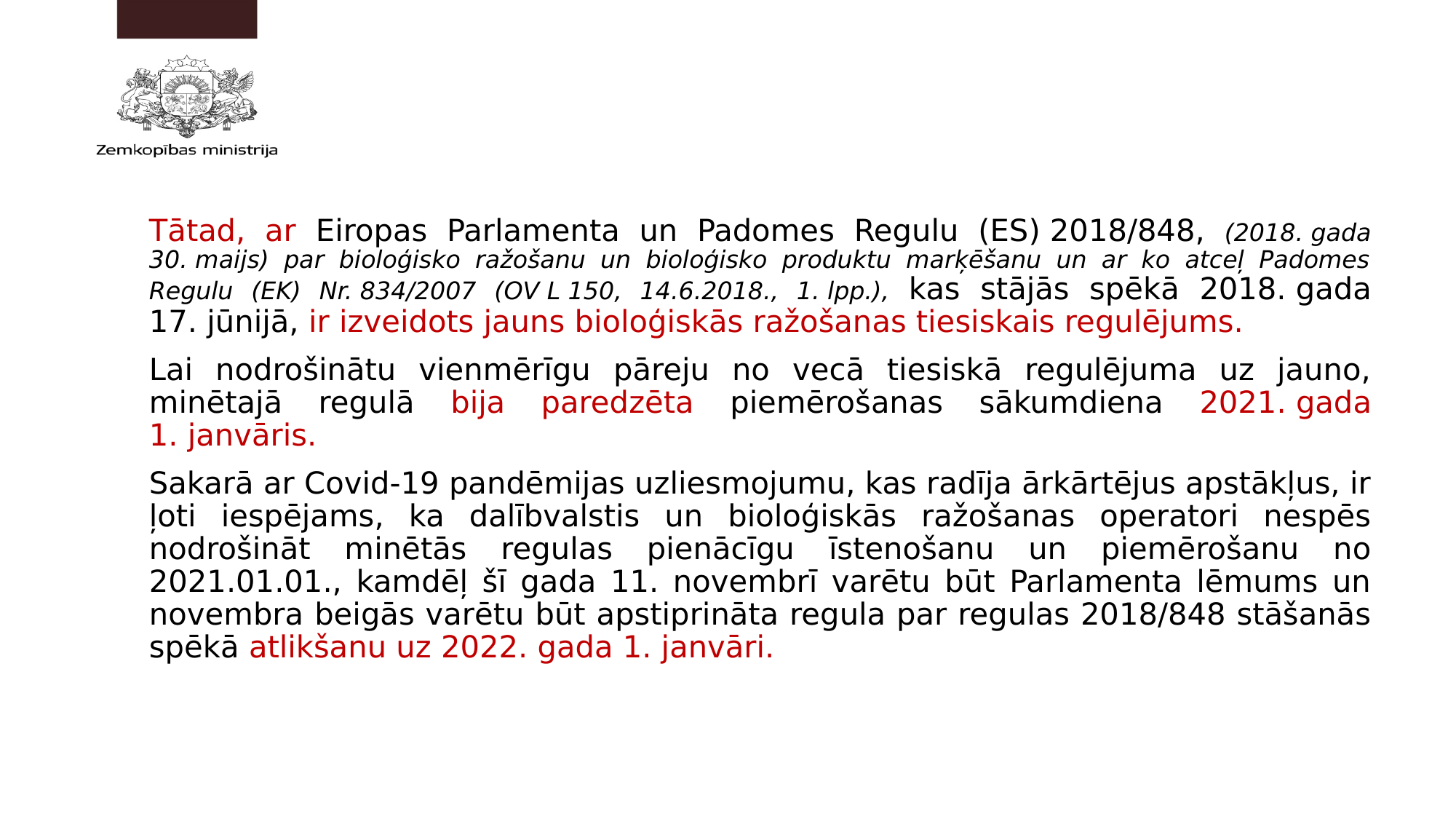

Tātad, ar Eiropas Parlamenta un Padomes Regulu (ES) 2018/848, (2018. gada 30. maijs) par bioloģisko ražošanu un bioloģisko produktu marķēšanu un ar ko atceļ Padomes Regulu (EK) Nr. 834/2007 (OV L 150, 14.6.2018., 1. lpp.), kas stājās spēkā 2018. gada 17. jūnijā, ir izveidots jauns bioloģiskās ražošanas tiesiskais regulējums.
Lai nodrošinātu vienmērīgu pāreju no vecā tiesiskā regulējuma uz jauno, minētajā regulā bija paredzēta piemērošanas sākumdiena 2021. gada 1. janvāris.
Sakarā ar Covid-19 pandēmijas uzliesmojumu, kas radīja ārkārtējus apstākļus, ir ļoti iespējams, ka dalībvalstis un bioloģiskās ražošanas operatori nespēs nodrošināt minētās regulas pienācīgu īstenošanu un piemērošanu no 2021.01.01., kamdēļ šī gada 11. novembrī varētu būt Parlamenta lēmums un novembra beigās varētu būt apstiprināta regula par regulas 2018/848 stāšanās spēkā atlikšanu uz 2022. gada 1. janvāri.